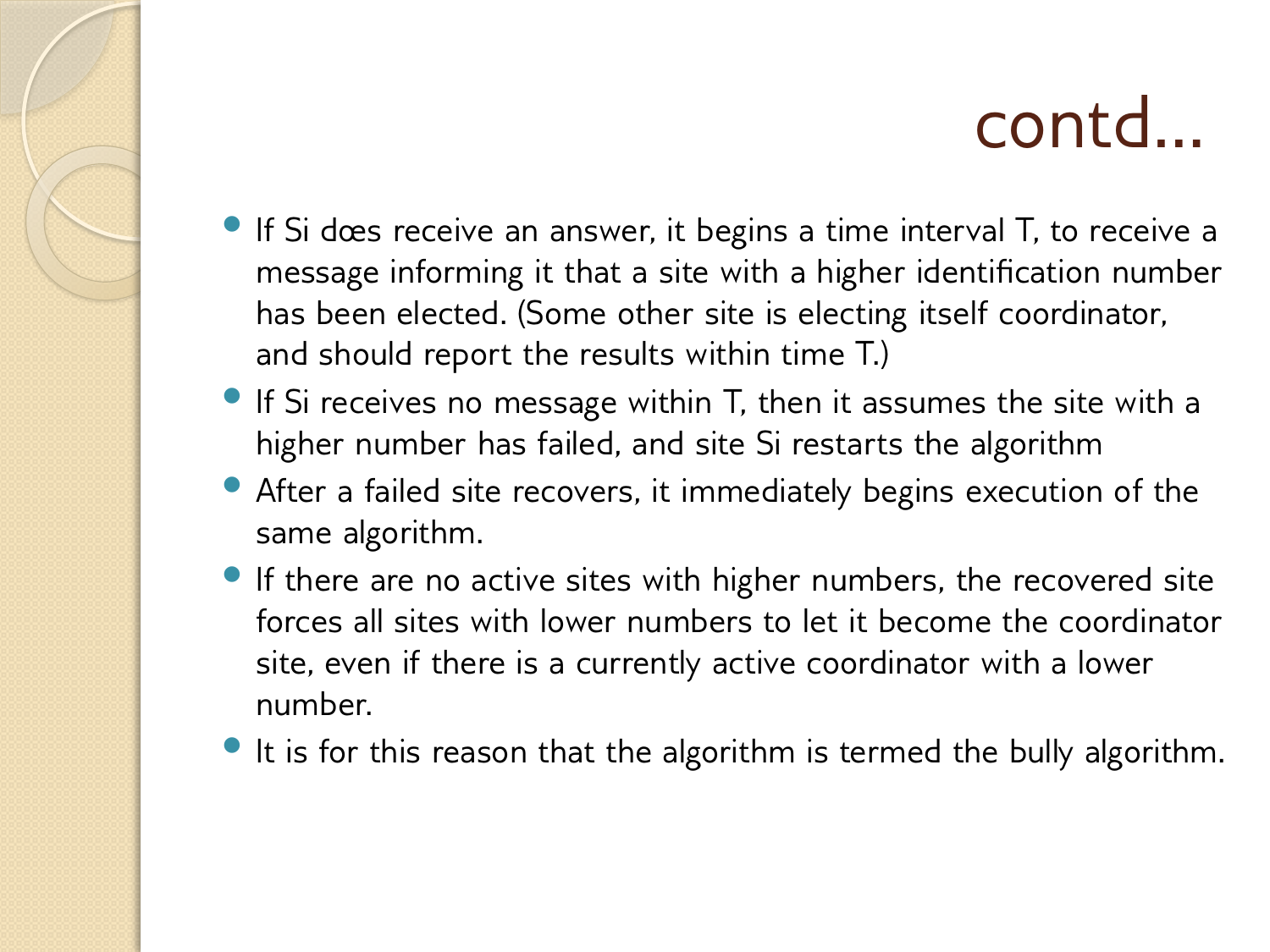

# contd…
If Si does receive an answer, it begins a time interval T, to receive a message informing it that a site with a higher identification number has been elected. (Some other site is electing itself coordinator, and should report the results within time T.)
If Si receives no message within T, then it assumes the site with a higher number has failed, and site Si restarts the algorithm
After a failed site recovers, it immediately begins execution of the same algorithm.
If there are no active sites with higher numbers, the recovered site forces all sites with lower numbers to let it become the coordinator site, even if there is a currently active coordinator with a lower number.
It is for this reason that the algorithm is termed the bully algorithm.